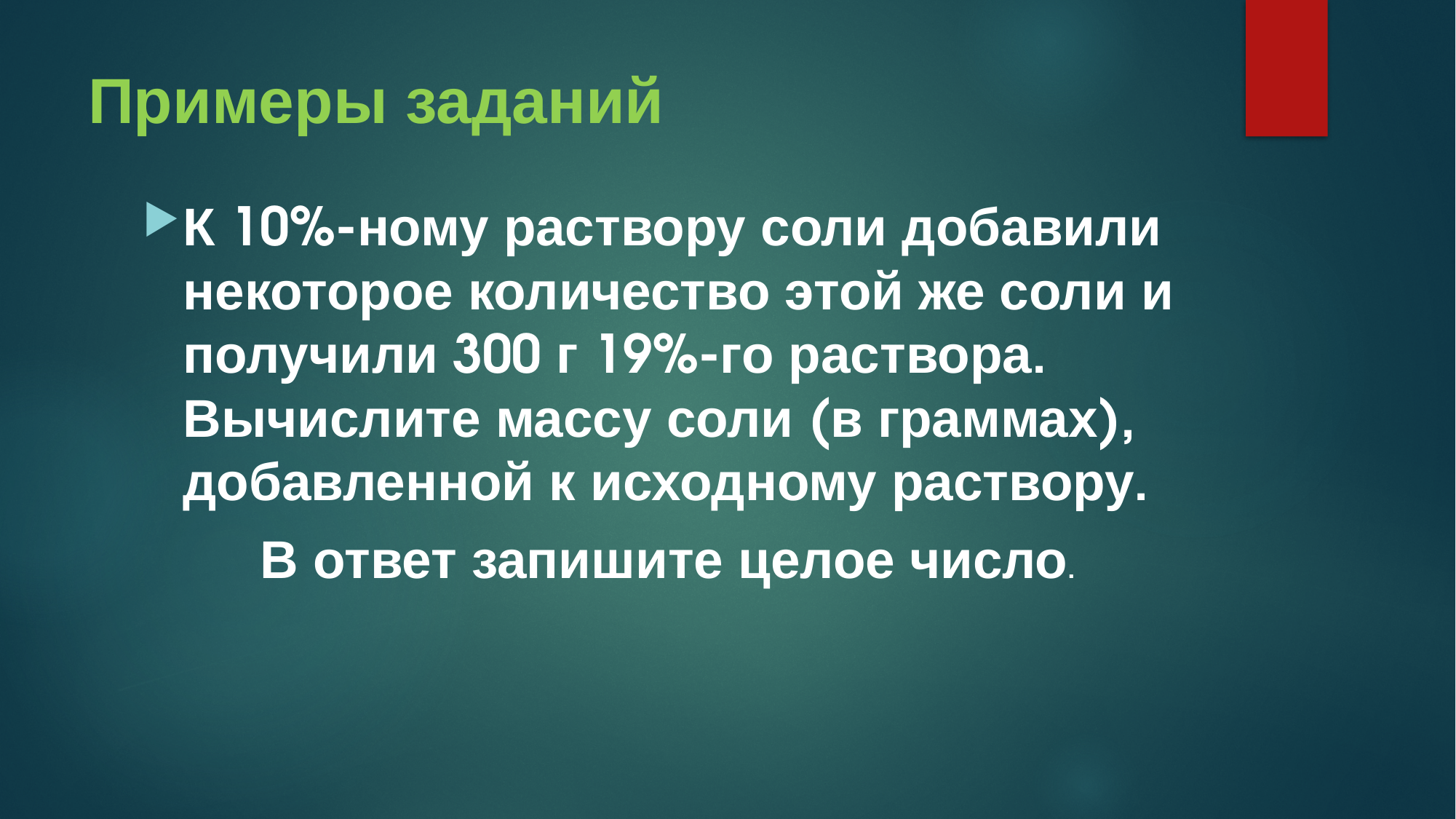

# Примеры заданий
К 10%-ному раствору соли добавили некоторое количество этой же соли и получили 300 г 19%-го раствора. Вычислите массу соли (в граммах), добавленной к исходному раствору.
        В ответ запишите целое число.